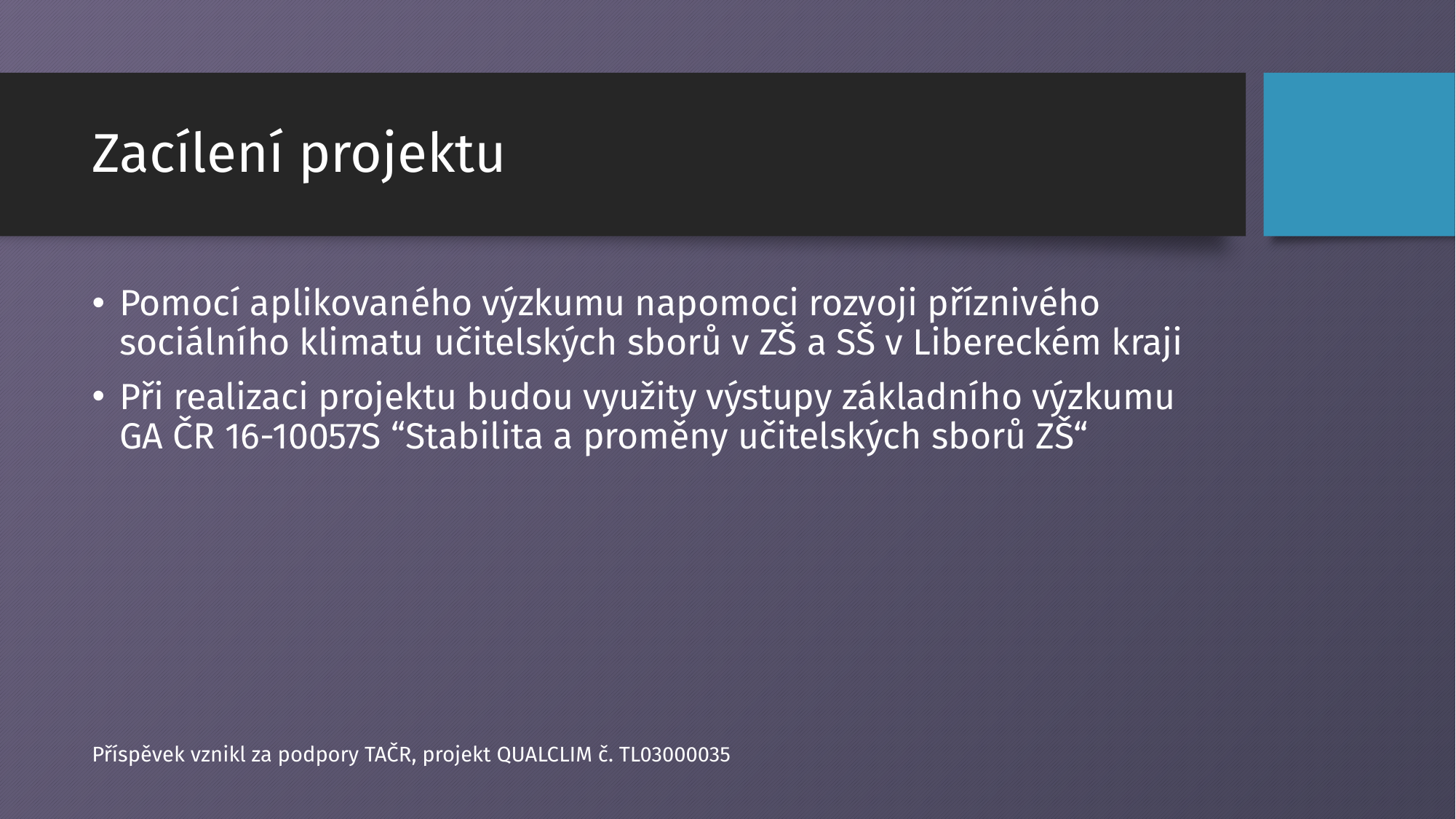

# Zacílení projektu
Pomocí aplikovaného výzkumu napomoci rozvoji příznivého sociálního klimatu učitelských sborů v ZŠ a SŠ v Libereckém kraji
Při realizaci projektu budou využity výstupy základního výzkumu GA ČR 16-10057S “Stabilita a proměny učitelských sborů ZŠ“
Příspěvek vznikl za podpory TAČR, projekt QUALCLIM č. TL03000035